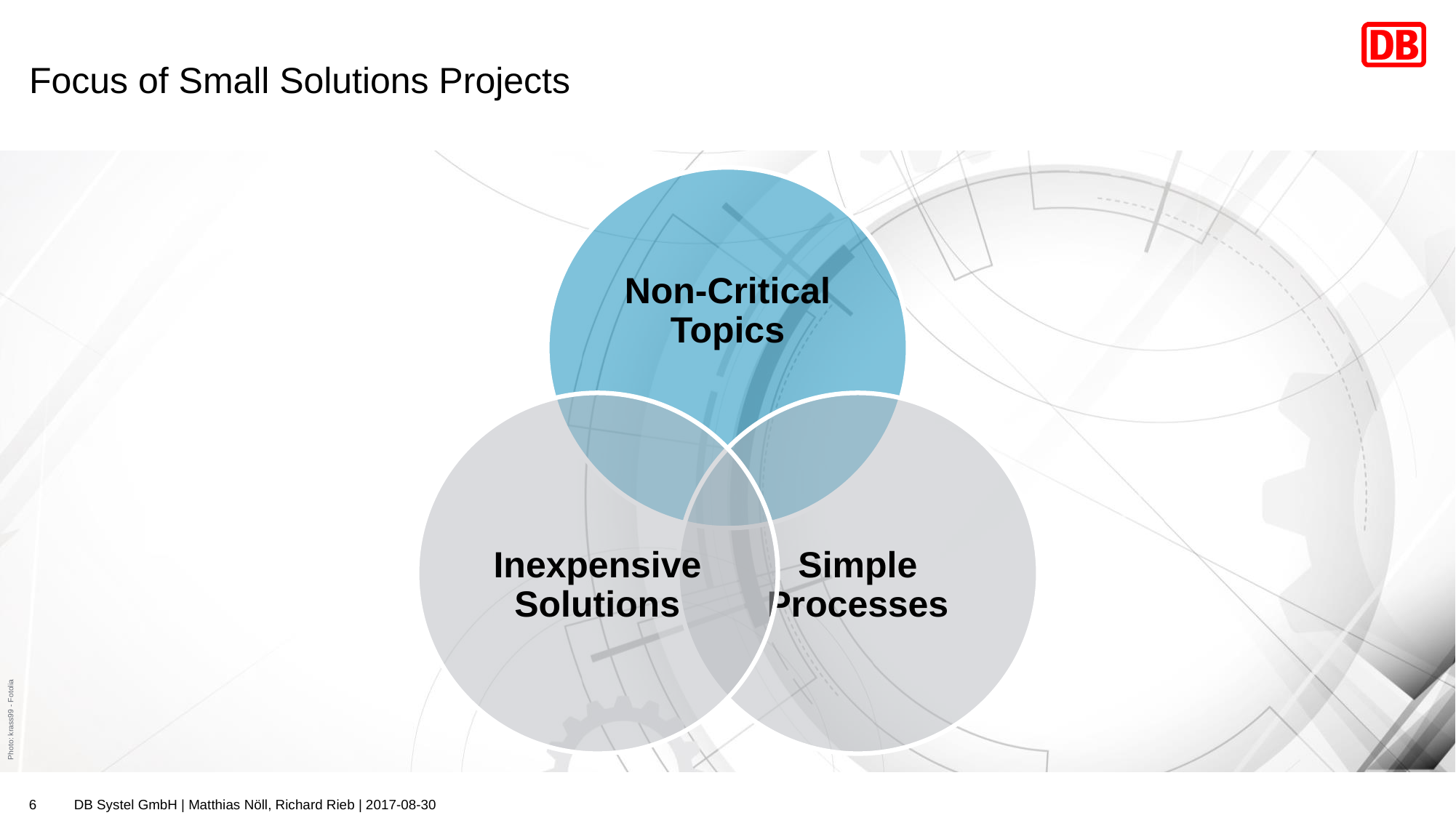

# Focus of Small Solutions Projects
Non-Critical Topics
Simple Processes
Inexpensive Solutions
6
DB Systel GmbH | Matthias Nöll, Richard Rieb | 2017-08-30